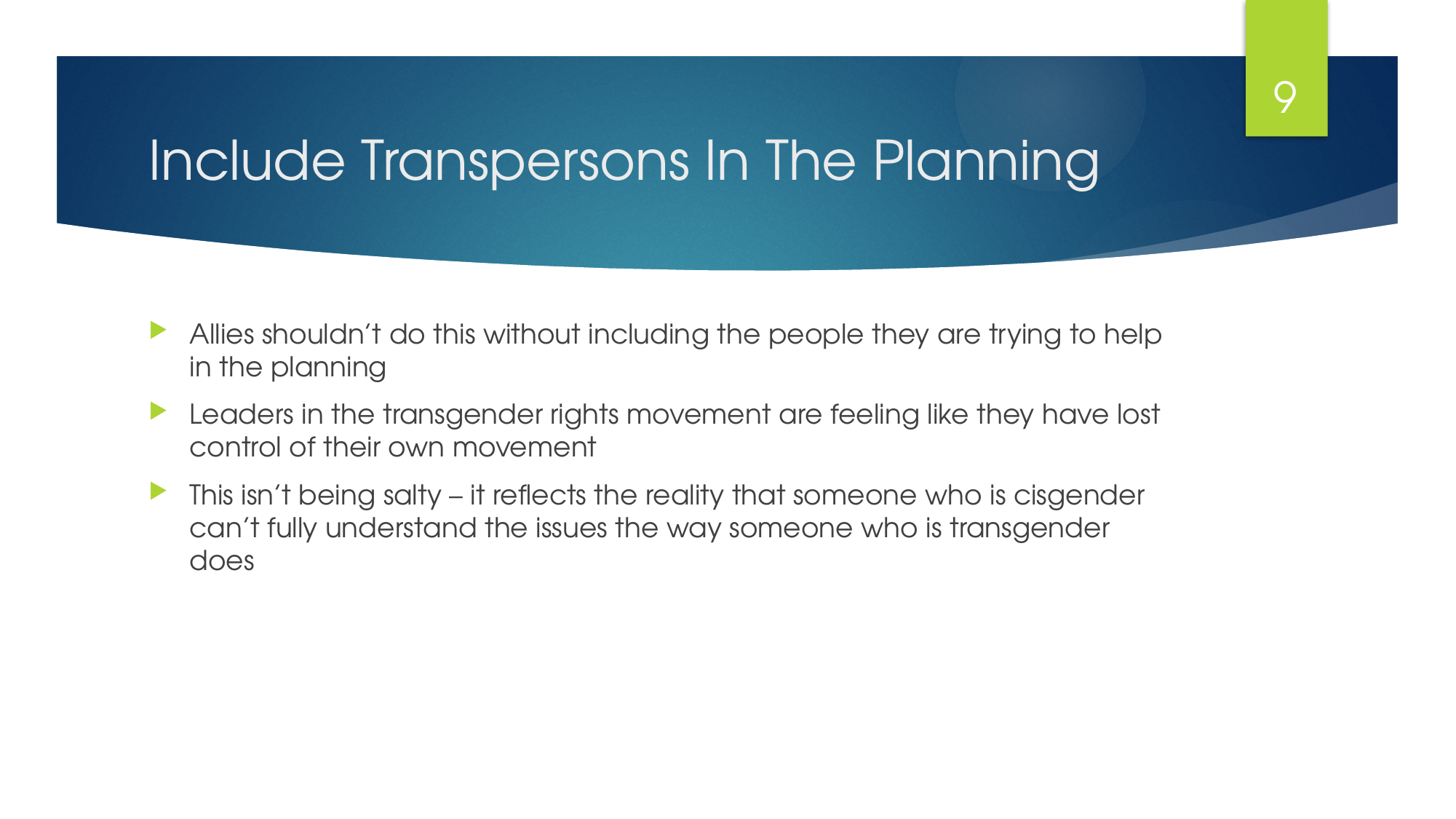

9
# Include Transpersons In The Planning
Allies shouldn’t do this without including the people they are trying to help in the planning
Leaders in the transgender rights movement are feeling like they have lost control of their own movement
This isn’t being salty – it reflects the reality that someone who is cisgender can’t fully understand the issues the way someone who is transgender does